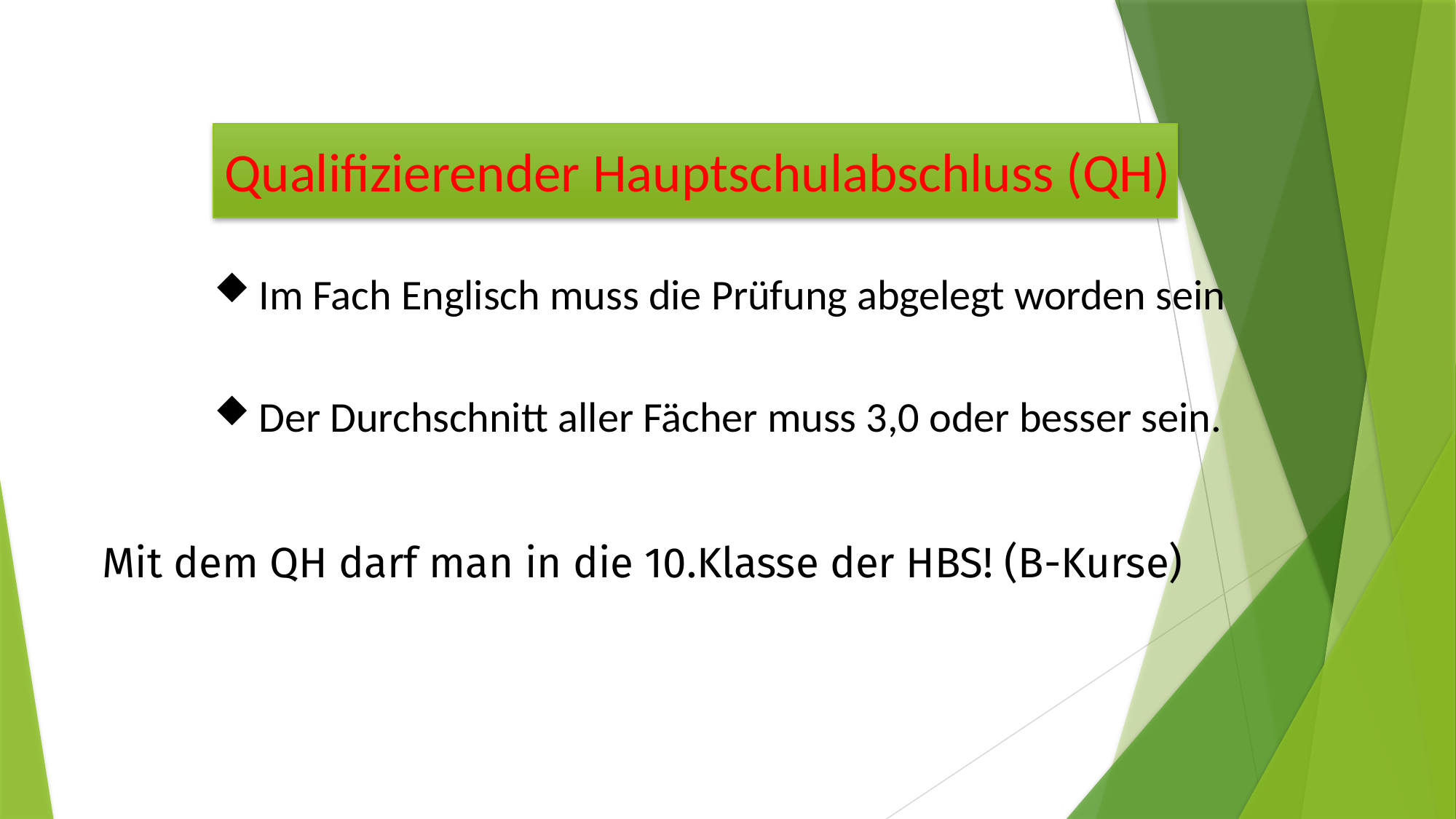

Qualifizierender Hauptschulabschluss (QH)
 Im Fach Englisch muss die Prüfung abgelegt worden sein
 Der Durchschnitt aller Fächer muss 3,0 oder besser sein.
Mit dem QH darf man in die 10.Klasse der HBS! (B-Kurse)